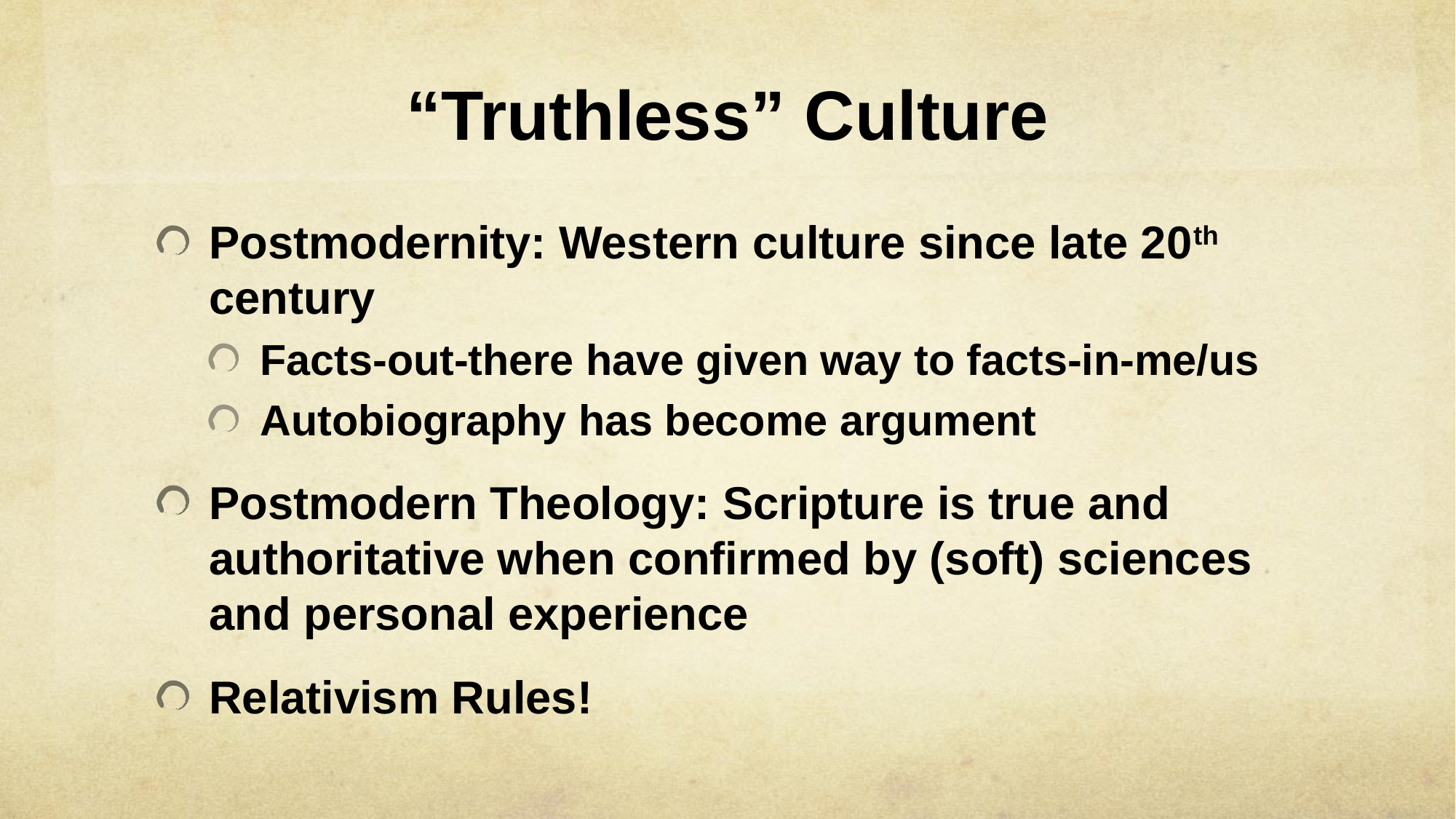

# “Truthless” Culture
Postmodernity: Western culture since late 20th century
Facts-out-there have given way to facts-in-me/us
Autobiography has become argument
Postmodern Theology: Scripture is true and authoritative when confirmed by (soft) sciences and personal experience
Relativism Rules!